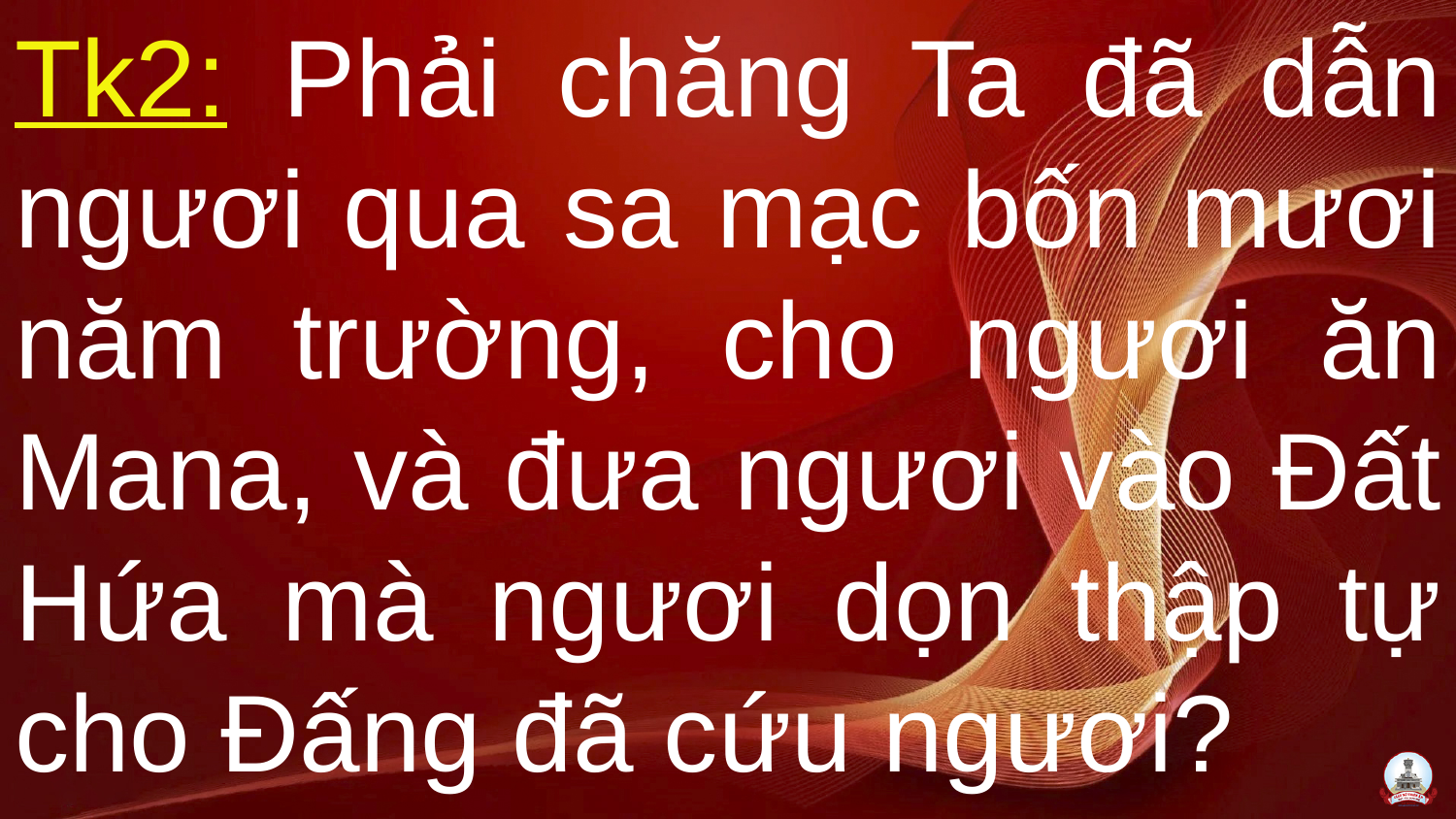

Tk2: Phải chăng Ta đã dẫn ngươi qua sa mạc bốn mươi năm trường, cho ngươi ăn Mana, và đưa ngươi vào Đất Hứa mà ngươi dọn thập tự cho Đấng đã cứu ngươi?